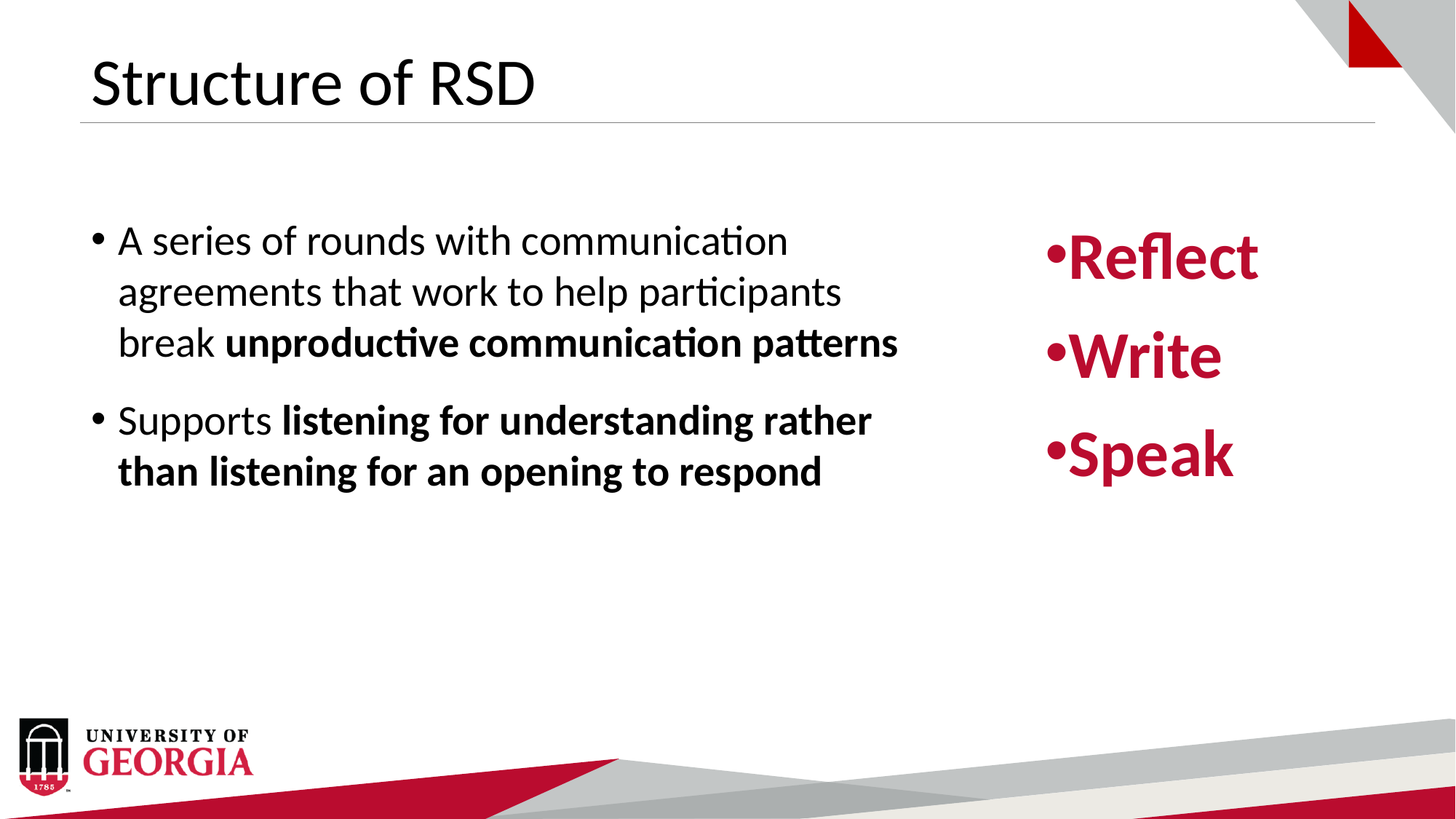

# Structure of RSD
A series of rounds with communication agreements that work to help participants break unproductive communication patterns
Supports listening for understanding rather than listening for an opening to respond

Reflect
Write
Speak